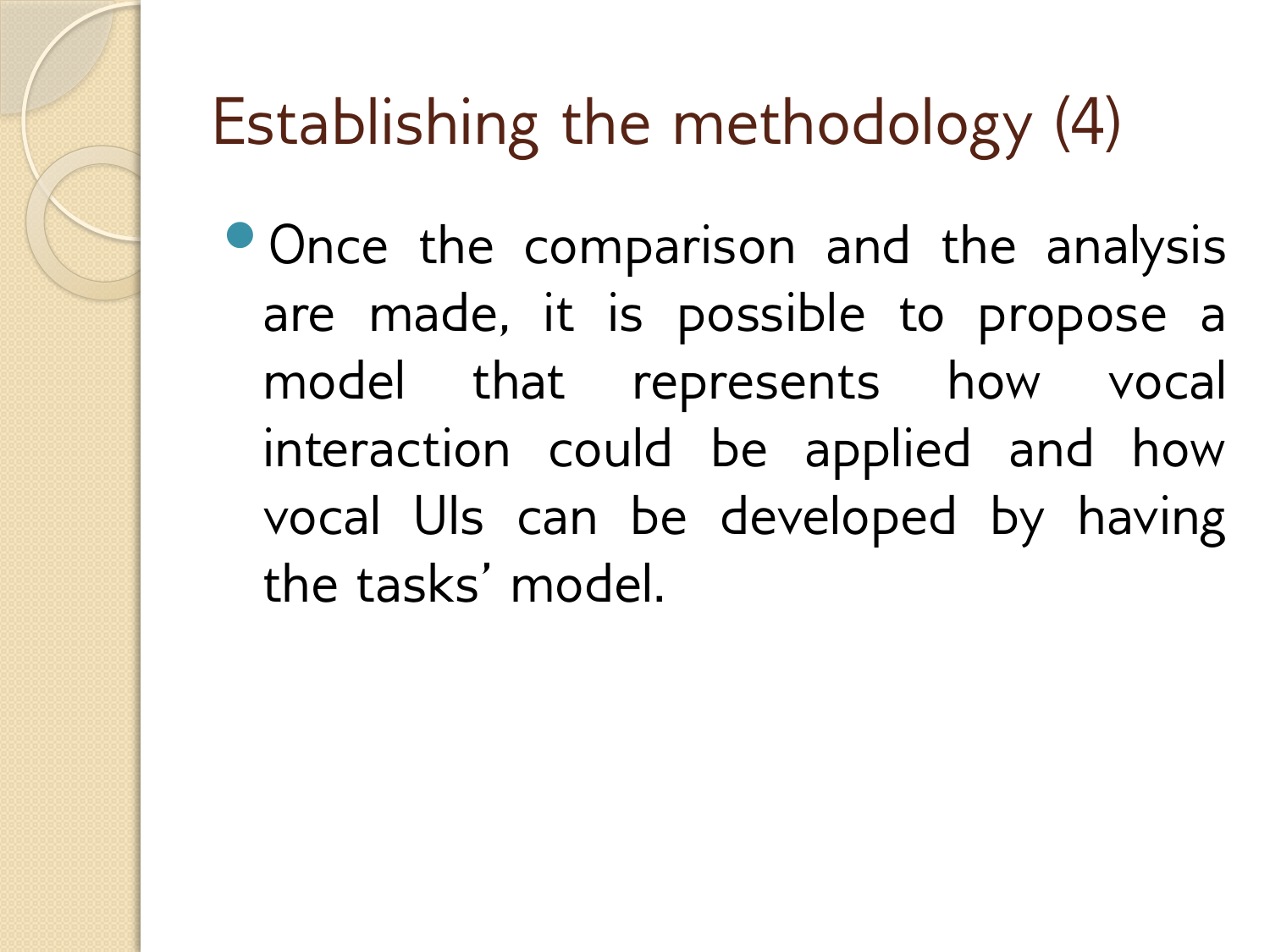

# Establishing the methodology (4)
Once the comparison and the analysis are made, it is possible to propose a model that represents how vocal interaction could be applied and how vocal UIs can be developed by having the tasks’ model.